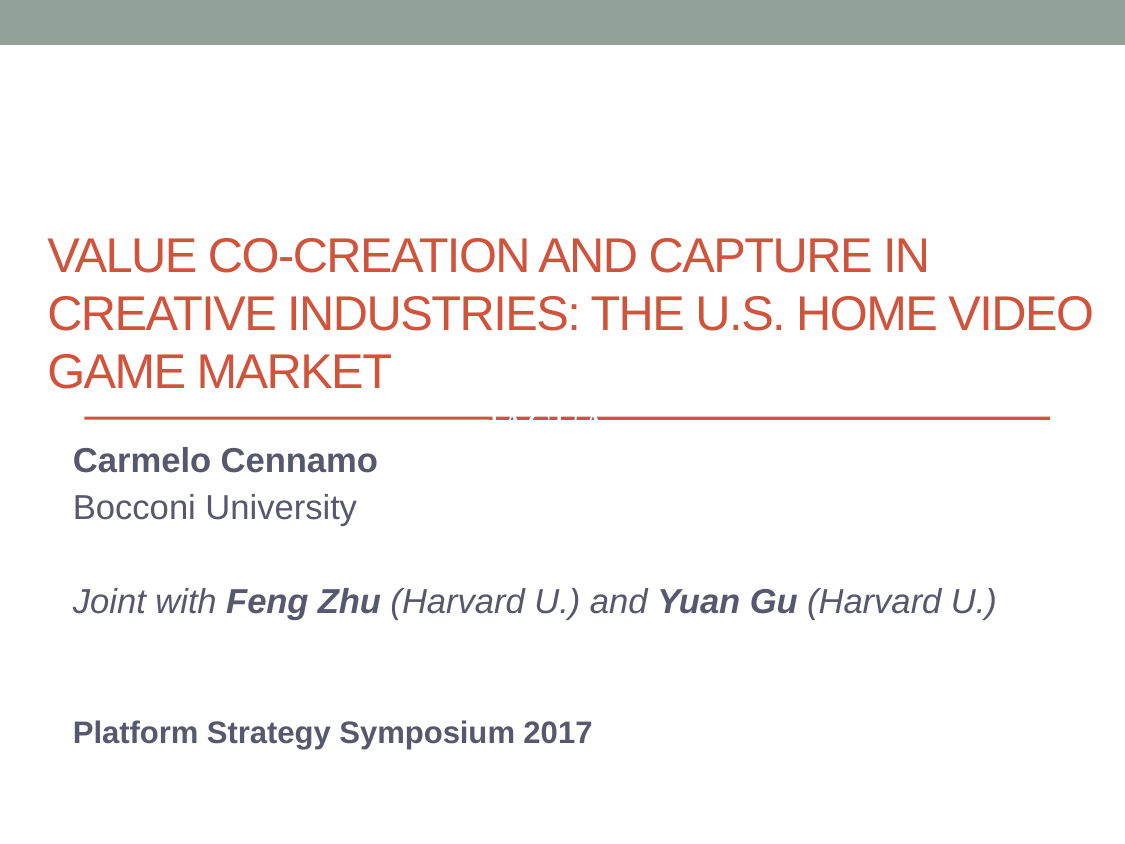

# Value CO-creation and CAPTURE in CREATIVE INDUSTRIES: The U.S. Home Video Game Market
JAGUAR
Carmelo Cennamo
Bocconi University

Joint with Feng Zhu (Harvard U.) and Yuan Gu (Harvard U.)

Platform Strategy Symposium 2017